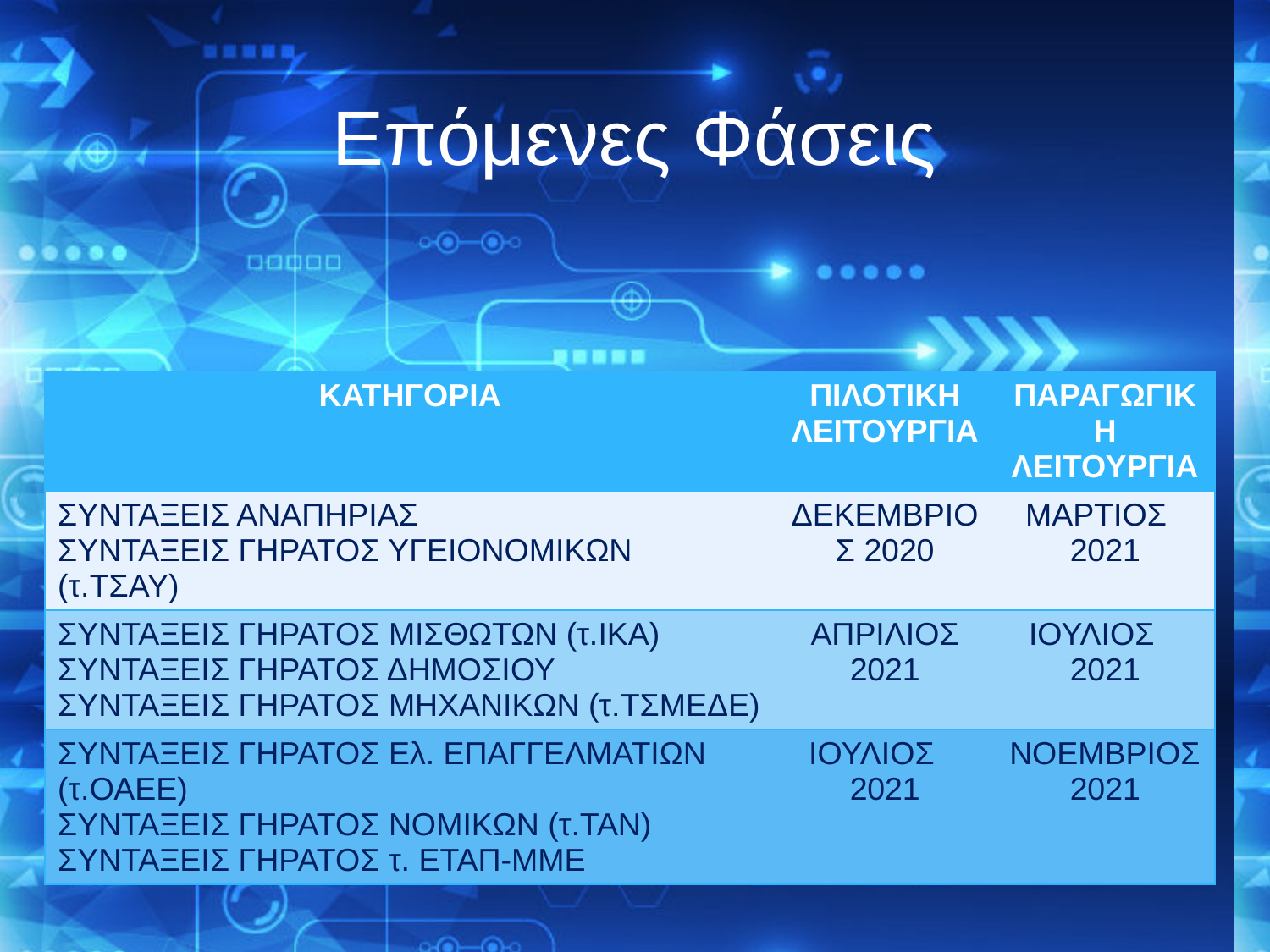

# Επόμενες Φάσεις
| ΚΑΤΗΓΟΡΙΑ | ΠΙΛΟΤΙΚΗ ΛΕΙΤΟΥΡΓΙΑ | ΠΑΡΑΓΩΓΙΚΗ ΛΕΙΤΟΥΡΓΙΑ |
| --- | --- | --- |
| ΣΥΝΤΑΞΕΙΣ ΑΝΑΠΗΡΙΑΣ ΣΥΝΤΑΞΕΙΣ ΓΗΡΑΤΟΣ ΥΓΕΙΟΝΟΜΙΚΩΝ (τ.ΤΣΑΥ) | ΔΕΚΕΜΒΡΙΟΣ 2020 | ΜΑΡΤΙΟΣ 2021 |
| ΣΥΝΤΑΞΕΙΣ ΓΗΡΑΤΟΣ ΜΙΣΘΩΤΩΝ (τ.ΙΚΑ) ΣΥΝΤΑΞΕΙΣ ΓΗΡΑΤΟΣ ΔΗΜΟΣΙΟΥ ΣΥΝΤΑΞΕΙΣ ΓΗΡΑΤΟΣ ΜΗΧΑΝΙΚΩΝ (τ.ΤΣΜΕΔΕ) | ΑΠΡΙΛΙΟΣ 2021 | ΙΟΥΛΙΟΣ 2021 |
| ΣΥΝΤΑΞΕΙΣ ΓΗΡΑΤΟΣ Ελ. ΕΠΑΓΓΕΛΜΑΤΙΩΝ (τ.ΟΑΕΕ) ΣΥΝΤΑΞΕΙΣ ΓΗΡΑΤΟΣ ΝΟΜΙΚΩΝ (τ.ΤΑΝ) ΣΥΝΤΑΞΕΙΣ ΓΗΡΑΤΟΣ τ. ΕΤΑΠ-ΜΜΕ | ΙΟΥΛΙΟΣ 2021 | ΝΟΕΜΒΡΙΟΣ 2021 |